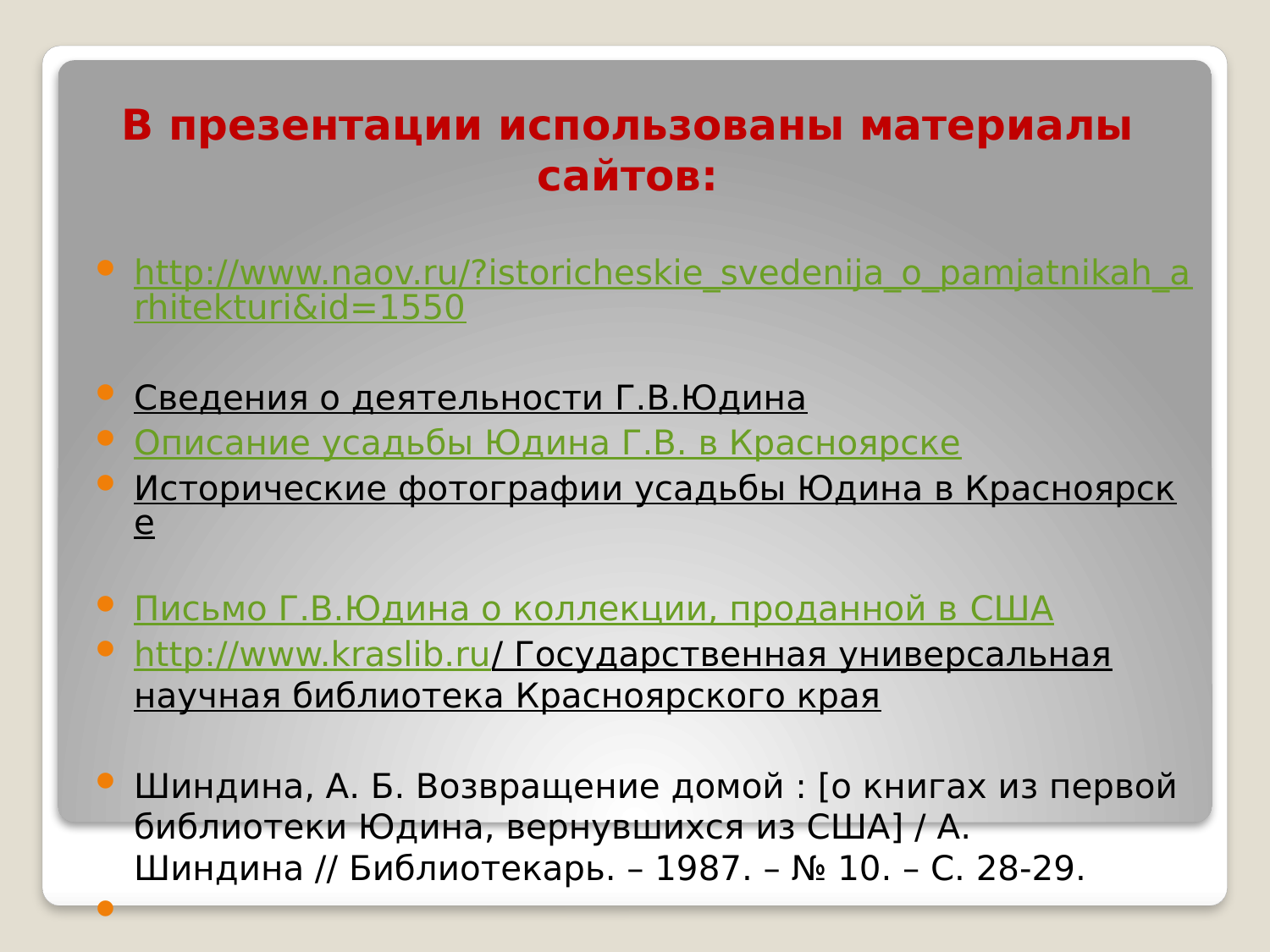

# В презентации использованы материалы сайтов:
http://www.naov.ru/?istoricheskie_svedenija_o_pamjatnikah_arhitekturi&id=1550

Сведения о деятельности Г.В.Юдина
Описание усадьбы Юдина Г.В. в Красноярске
Исторические фотографии усадьбы Юдина в Красноярске
Письмо Г.В.Юдина о коллекции, проданной в США
http://www.kraslib.ru/ Государственная универсальная научная библиотека Красноярского края

Шиндина, А. Б. Возвращение домой : [о книгах из первой библиотеки Юдина, вернувшихся из США] / А.  Шиндина // Библиотекарь. – 1987. – № 10. – С. 28-29.